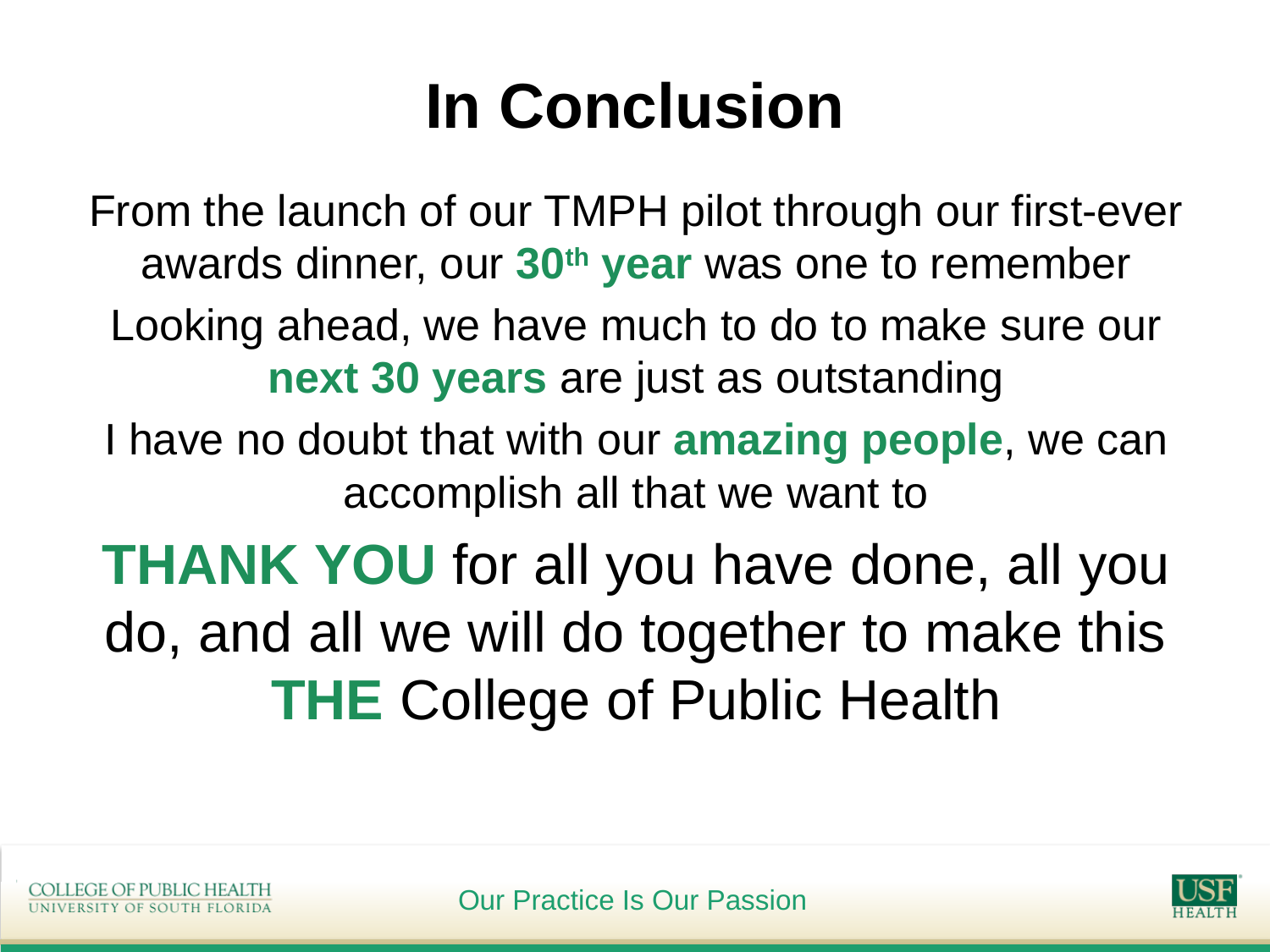

# In Conclusion
From the launch of our TMPH pilot through our first-ever awards dinner, our 30th year was one to remember
Looking ahead, we have much to do to make sure our next 30 years are just as outstanding
I have no doubt that with our amazing people, we can accomplish all that we want to
THANK YOU for all you have done, all you do, and all we will do together to make this THE College of Public Health